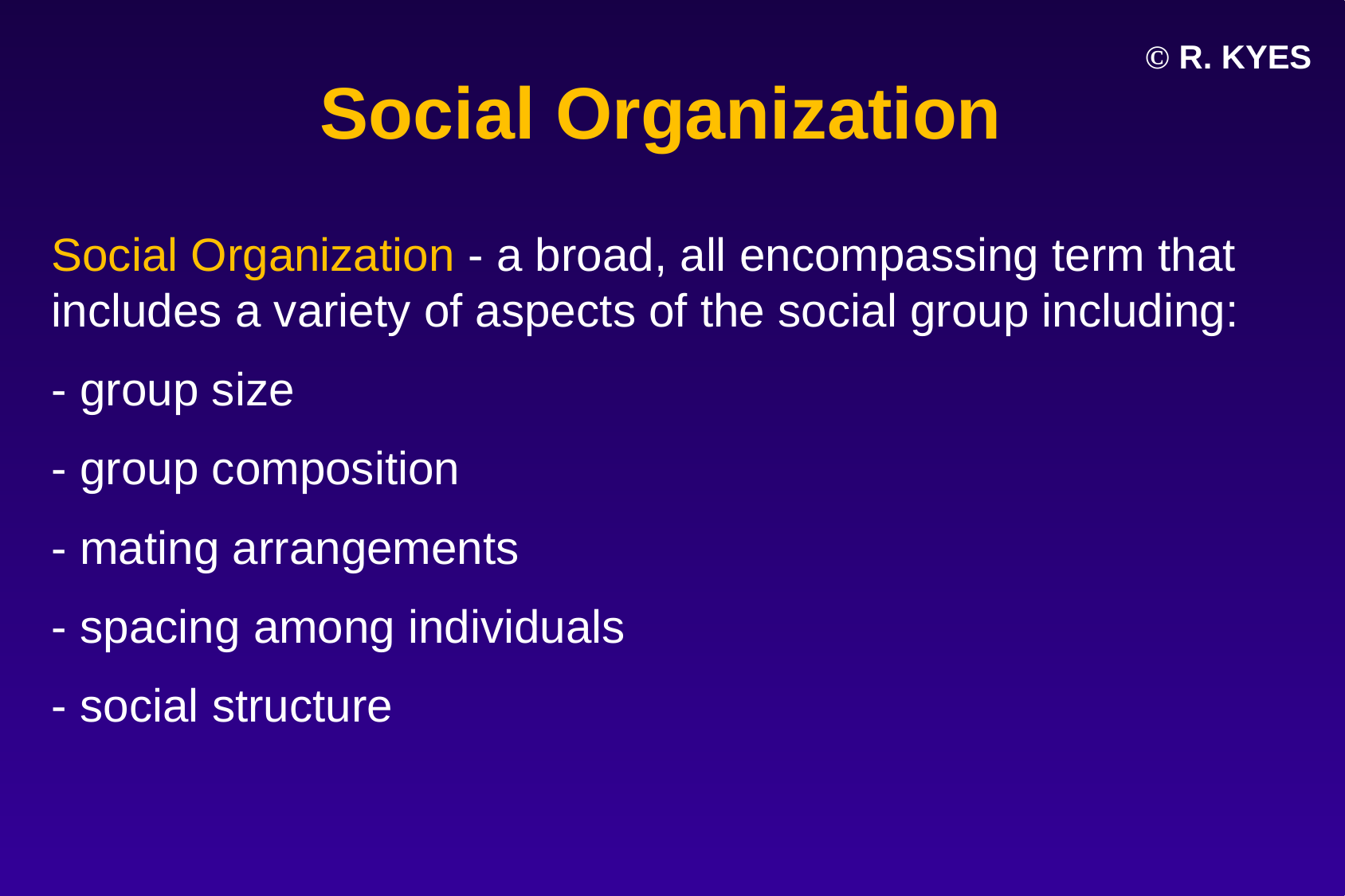

© R. KYES
# Social Organization
Social Organization - a broad, all encompassing term that includes a variety of aspects of the social group including:
- group size
- group composition
- mating arrangements
- spacing among individuals
- social structure